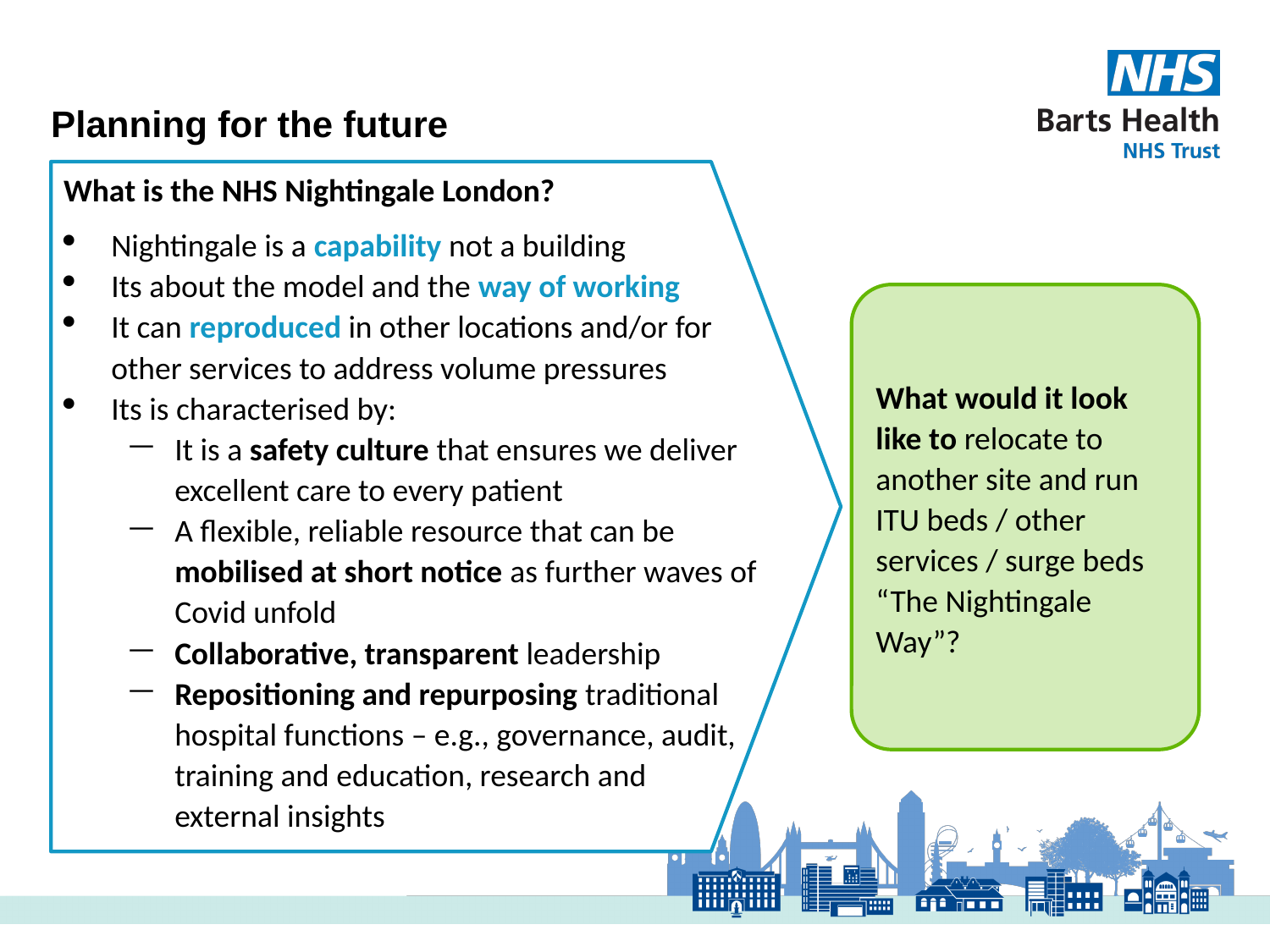

Planning for the future
What is the NHS Nightingale London?
Nightingale is a capability not a building
Its about the model and the way of working
It can reproduced in other locations and/or for other services to address volume pressures
Its is characterised by:
It is a safety culture that ensures we deliver excellent care to every patient
A flexible, reliable resource that can be mobilised at short notice as further waves of Covid unfold
Collaborative, transparent leadership
Repositioning and repurposing traditional hospital functions – e.g., governance, audit, training and education, research and
external insights
What would it look like to relocate to another site and run ITU beds / other services / surge beds “The Nightingale Way”?